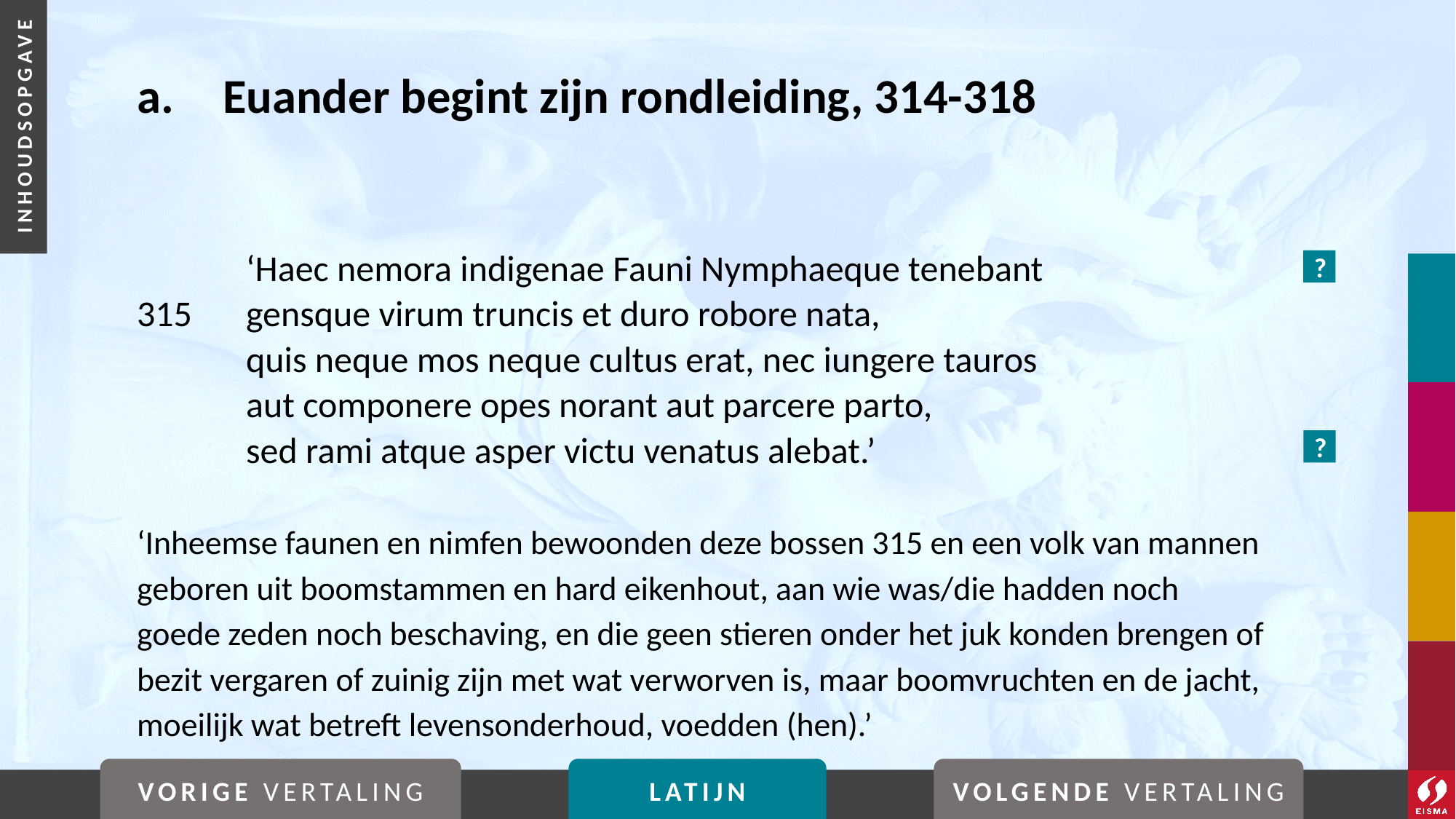

# a. 	Euander begint zijn rondleiding, 314-318
	‘Haec nemora indigenae Fauni Nymphaeque tenebant
315	gensque virum truncis et duro robore nata,
	quis neque mos neque cultus erat, nec iungere tauros
	aut componere opes norant aut parcere parto,
	sed rami atque asper victu venatus alebat.’

‘Inheemse faunen en nimfen bewoonden deze bossen 315 en een volk van mannen geboren uit boomstammen en hard eikenhout, aan wie was/die hadden noch goede zeden noch beschaving, en die geen stieren onder het juk konden brengen of bezit vergaren of zuinig zijn met wat verworven is, maar boomvruchten en de jacht, moeilijk wat betreft levensonderhoud, voedden (hen).’

?
?
VORIGE VERTALING
LATIJN
VOLGENDE VERTALING